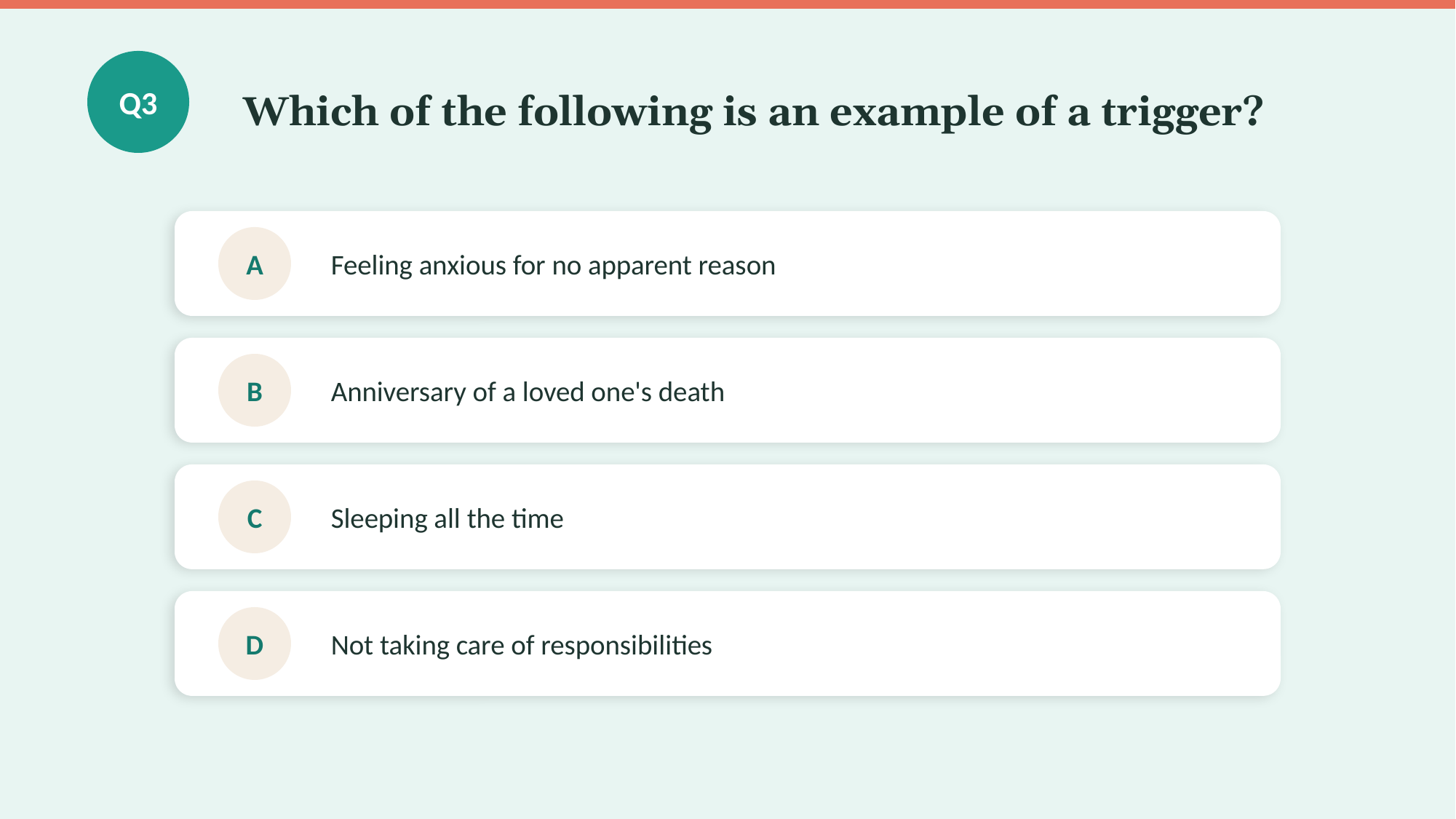

Which of the following is an example of a trigger?

Q3

Feeling anxious for no apparent reason

A

Anniversary of a loved one's death

B

Sleeping all the time

C

Not taking care of responsibilities

D